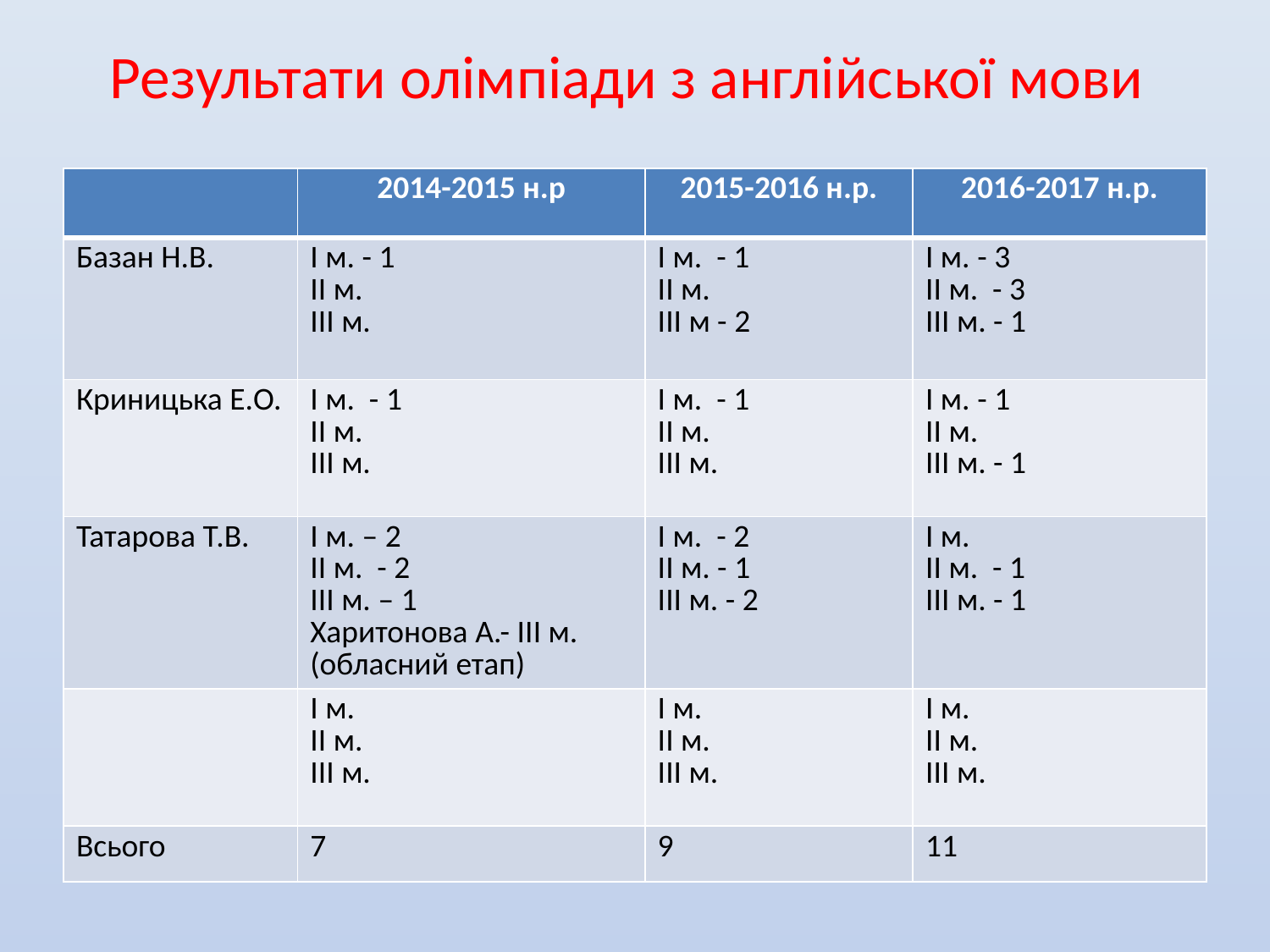

# Результати олімпіади з англійської мови
|  | 2014-2015 н.р | 2015-2016 н.р. | 2016-2017 н.р. |
| --- | --- | --- | --- |
| Базан Н.В. | І м. - 1 ІІ м. ІІІ м. | І м. - 1 ІІ м. ІІІ м - 2 | І м. - 3 ІІ м. - 3 ІІІ м. - 1 |
| Криницька Е.О. | І м. - 1 ІІ м. ІІІ м. | І м. - 1 ІІ м. ІІІ м. | І м. - 1 ІІ м. ІІІ м. - 1 |
| Татарова Т.В. | І м. – 2 ІІ м. - 2 ІІІ м. – 1 Харитонова А.- ІІІ м. (обласний етап) | І м. - 2 ІІ м. - 1 ІІІ м. - 2 | І м. ІІ м. - 1 ІІІ м. - 1 |
|  | І м. ІІ м. ІІІ м. | І м. ІІ м. ІІІ м. | І м. ІІ м. ІІІ м. |
| Всього | 7 | 9 | 11 |